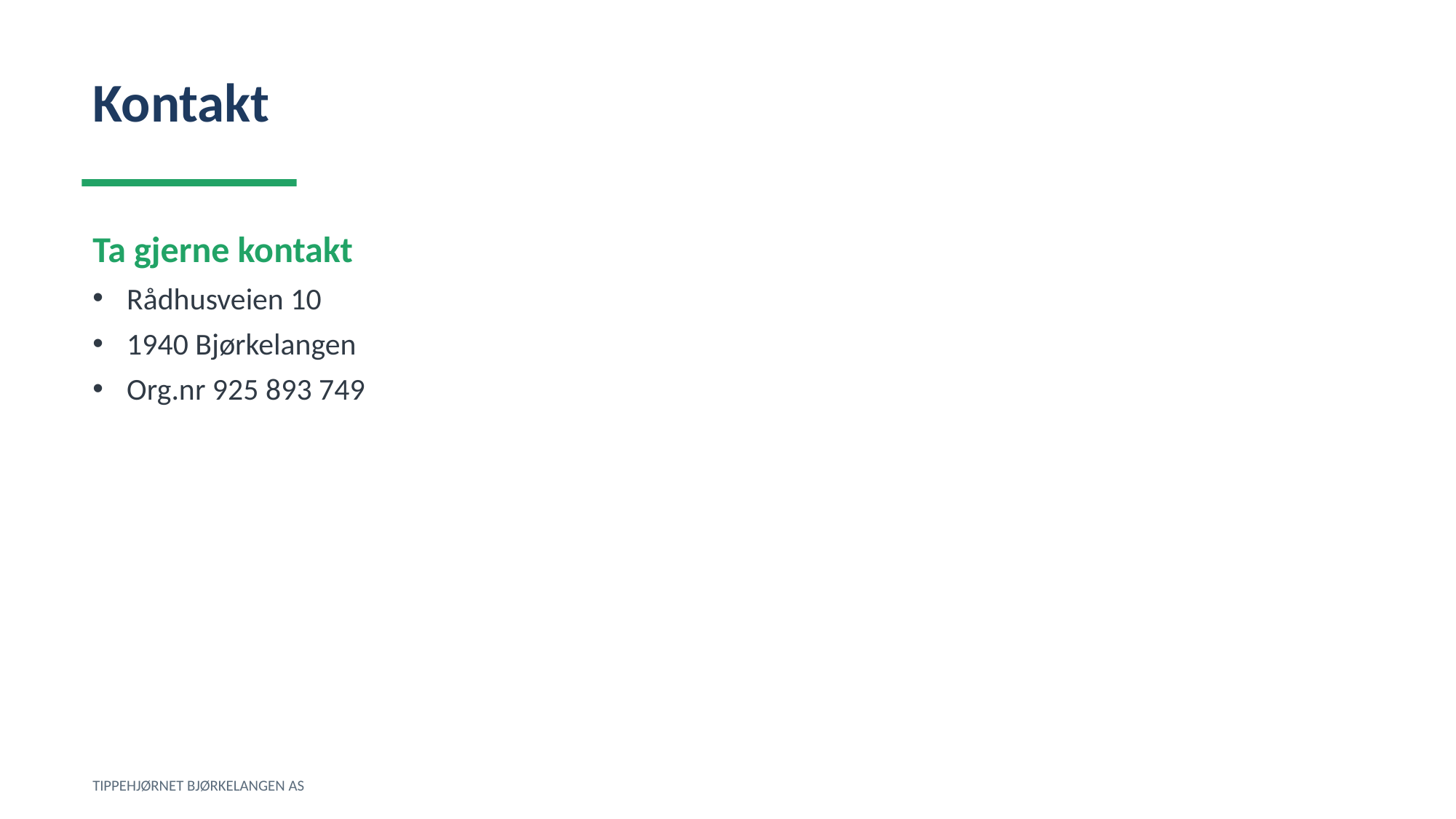

Kontakt

Ta gjerne kontakt
Rådhusveien 10
1940 Bjørkelangen
Org.nr 925 893 749
TIPPEHJØRNET BJØRKELANGEN AS